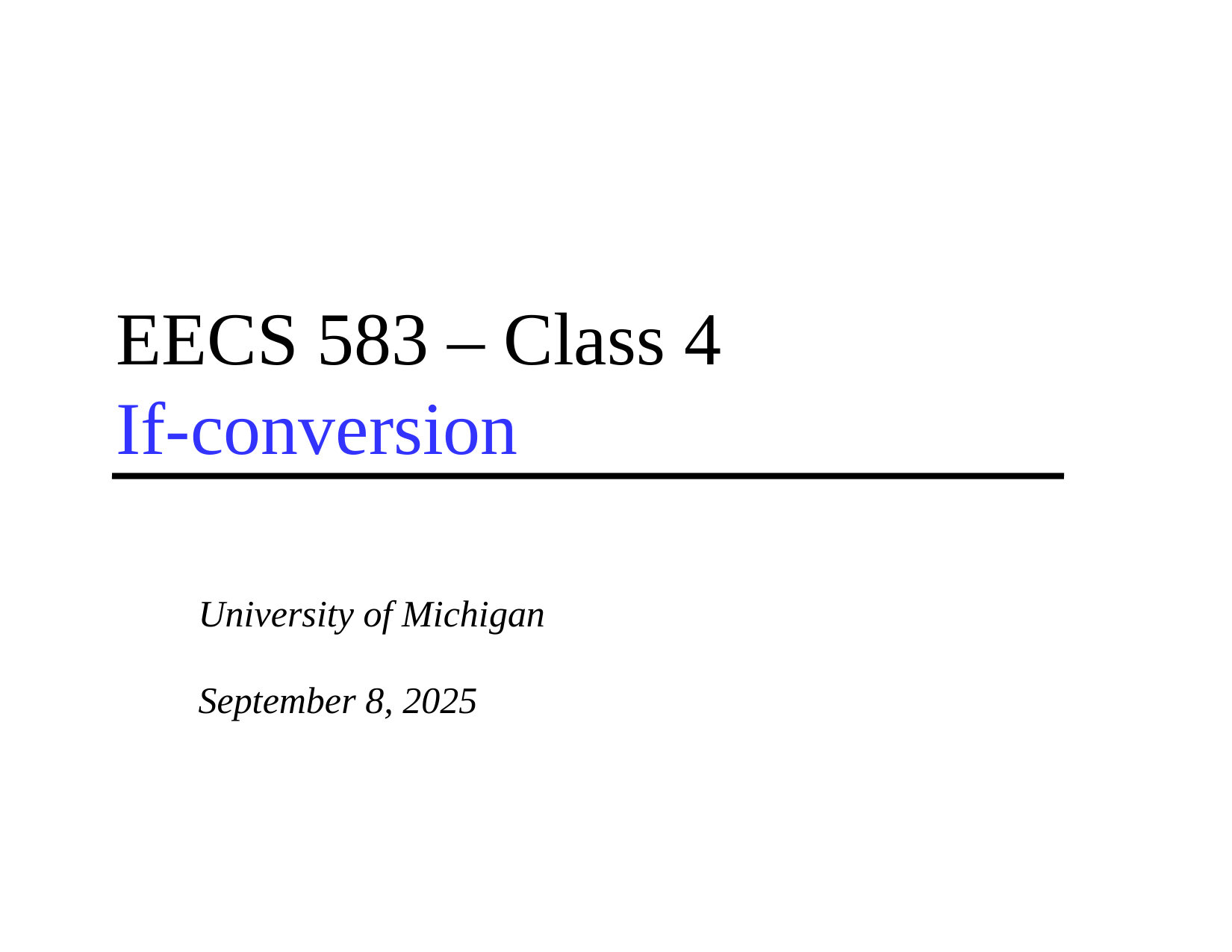

# EECS 583 – Class 4 If-conversion

University of Michigan

September 8, 2025